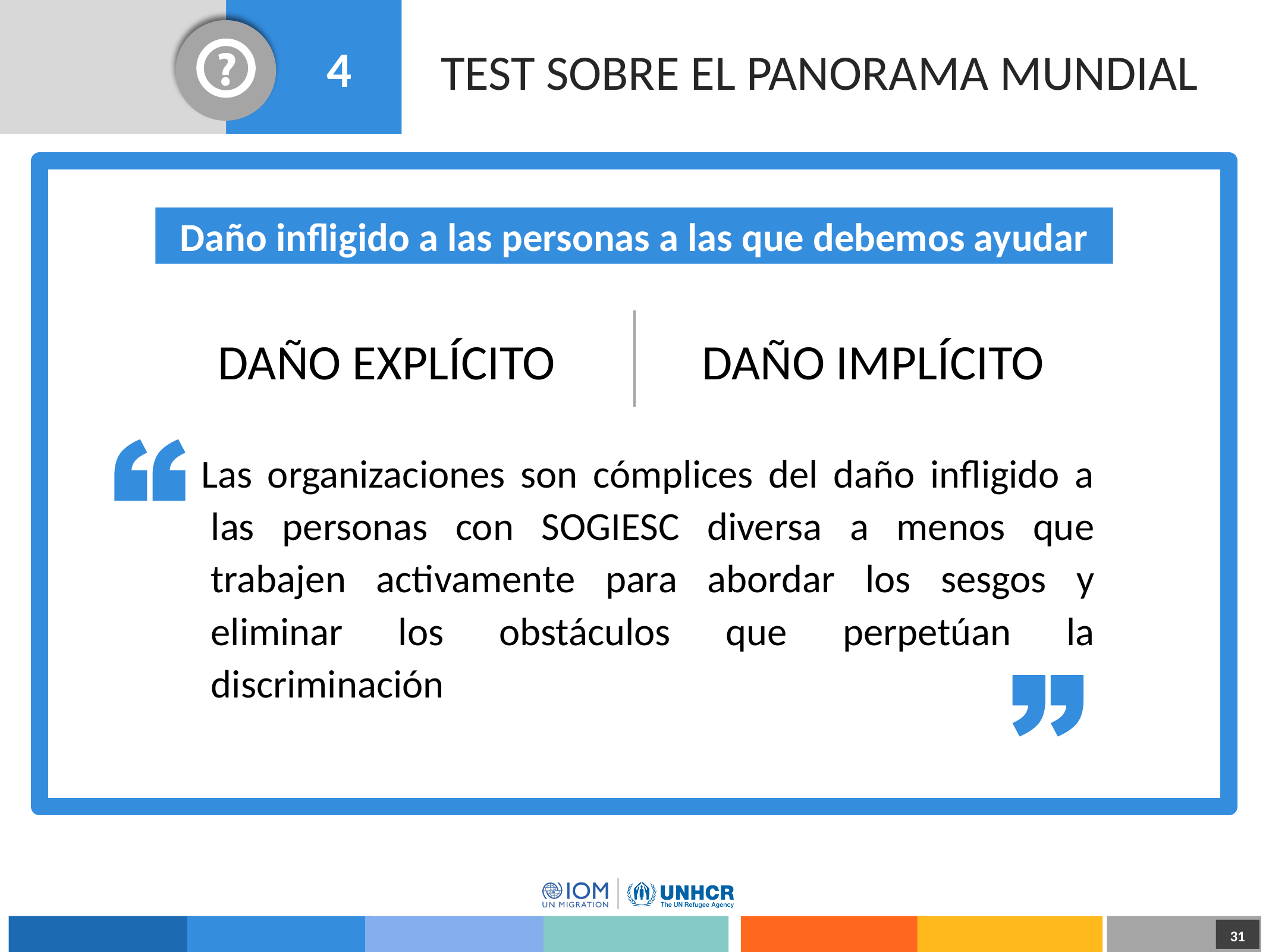

4
# TEST SOBRE EL PANORAMA MUNDIAL

Daño infligido a las personas a las que debemos ayudar
DAÑO EXPLÍCITO
DAÑO IMPLÍCITO
Las organizaciones son cómplices del daño infligido a las personas con SOGIESC diversa a menos que trabajen activamente para abordar los sesgos y eliminar los obstáculos que perpetúan la discriminación

31